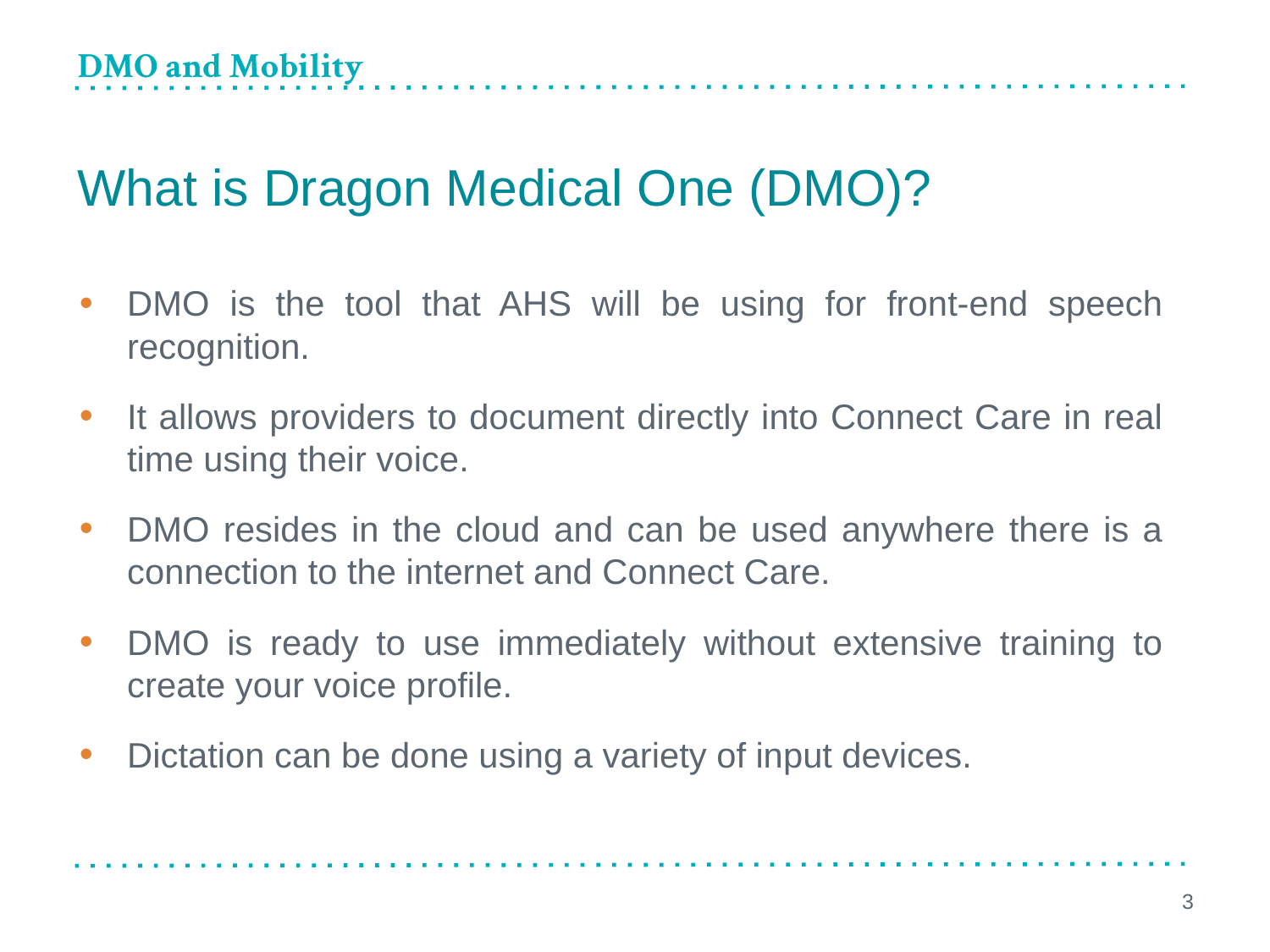

DMO and Mobility
# What is Dragon Medical One (DMO)?
DMO is the tool that AHS will be using for front-end speech recognition.
It allows providers to document directly into Connect Care in real time using their voice.
DMO resides in the cloud and can be used anywhere there is a connection to the internet and Connect Care.
DMO is ready to use immediately without extensive training to create your voice profile.
Dictation can be done using a variety of input devices.

3